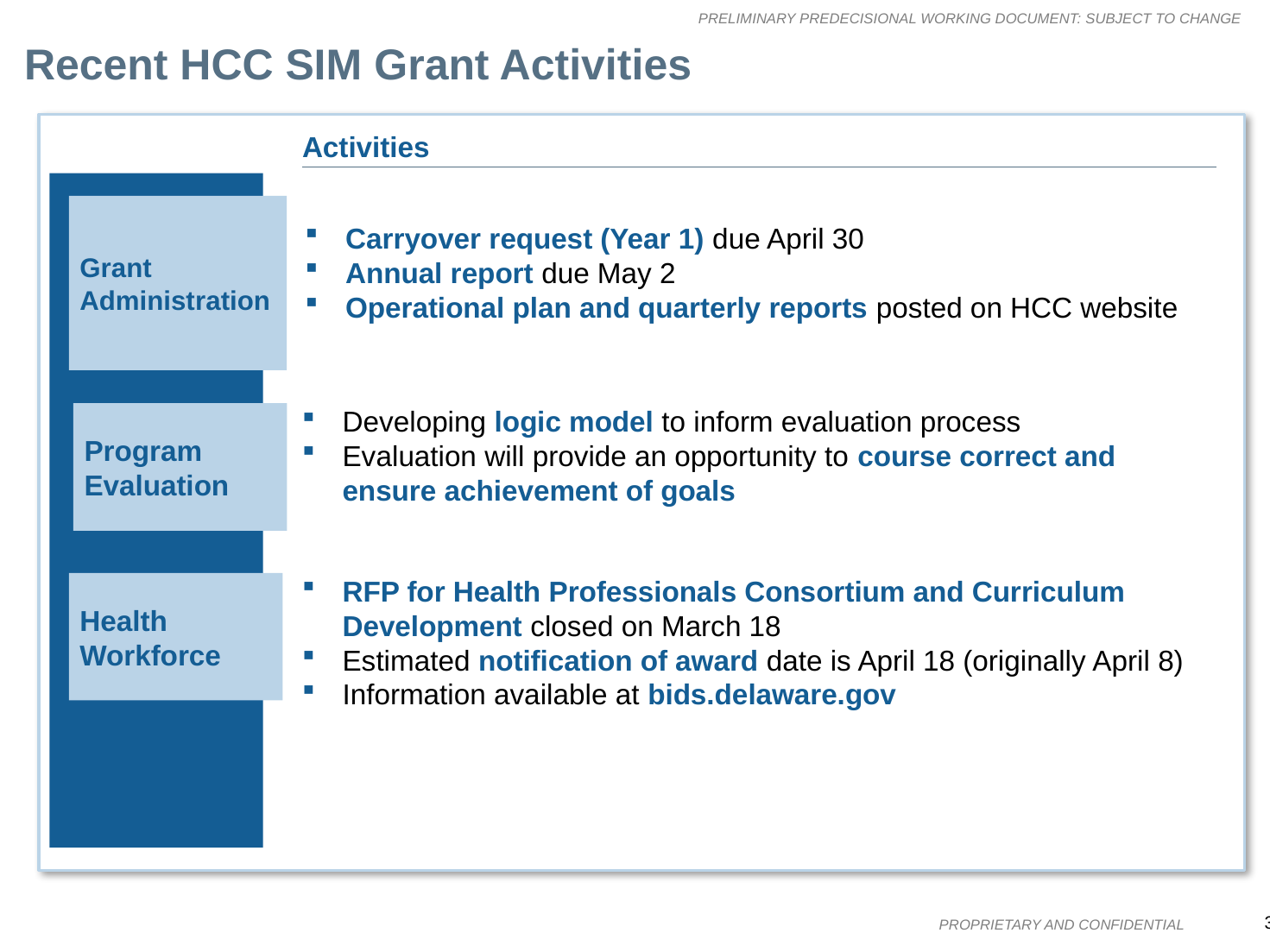

# Recent HCC SIM Grant Activities

Activities

Grant Administration
Carryover request (Year 1) due April 30
Annual report due May 2
Operational plan and quarterly reports posted on HCC website
Program Evaluation
Developing logic model to inform evaluation process
Evaluation will provide an opportunity to course correct and ensure achievement of goals
Health Workforce
RFP for Health Professionals Consortium and Curriculum Development closed on March 18
Estimated notification of award date is April 18 (originally April 8)
Information available at bids.delaware.gov